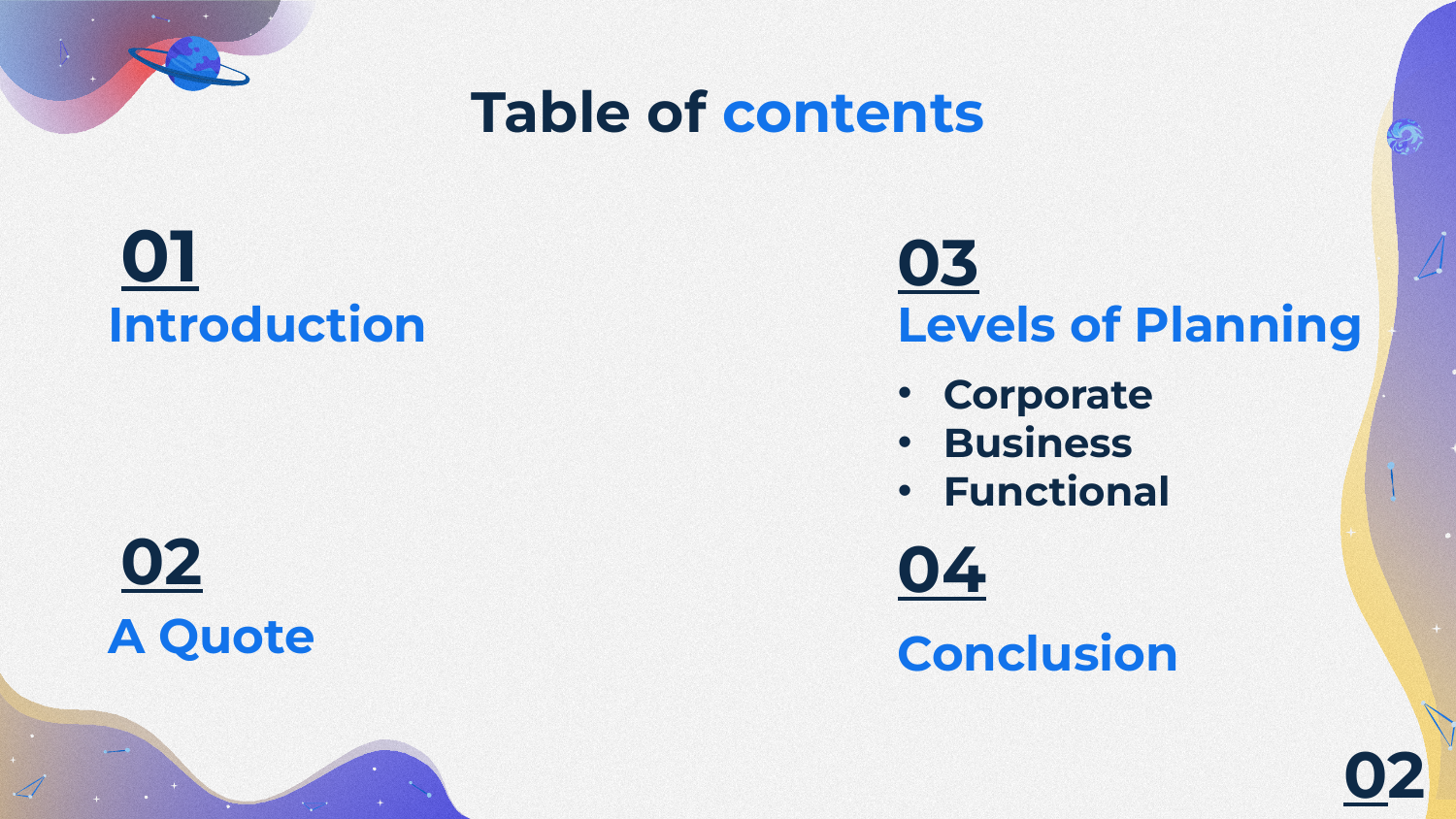

Table of contents
# 01
03

Introduction
Levels of Planning
Corporate
Business
Functional

02
04
A Quote
Conclusion
02